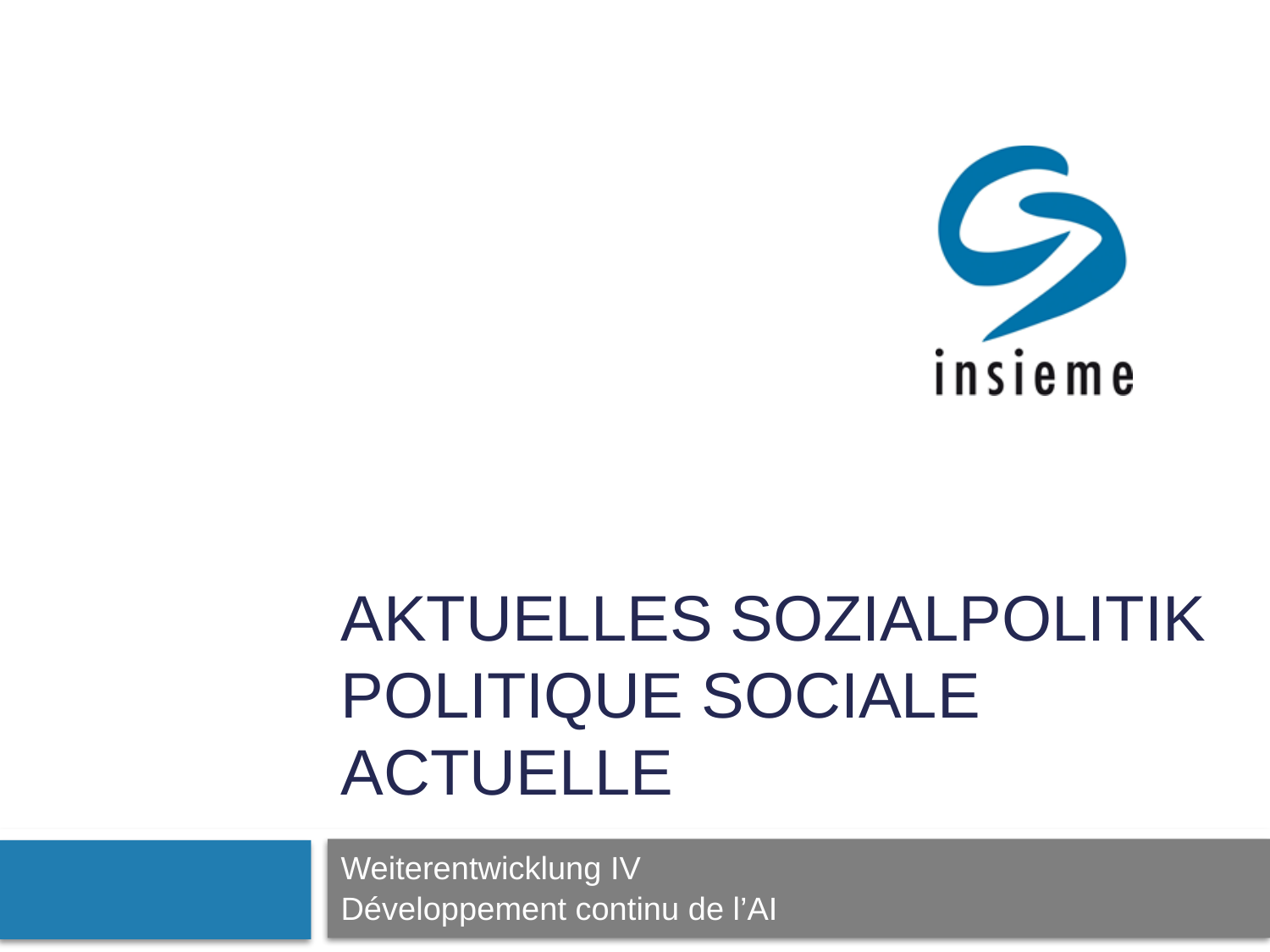

# Aktuelles Sozialpolitik Politique sociale actuelle
Weiterentwicklung IV
Développement continu de l’AI